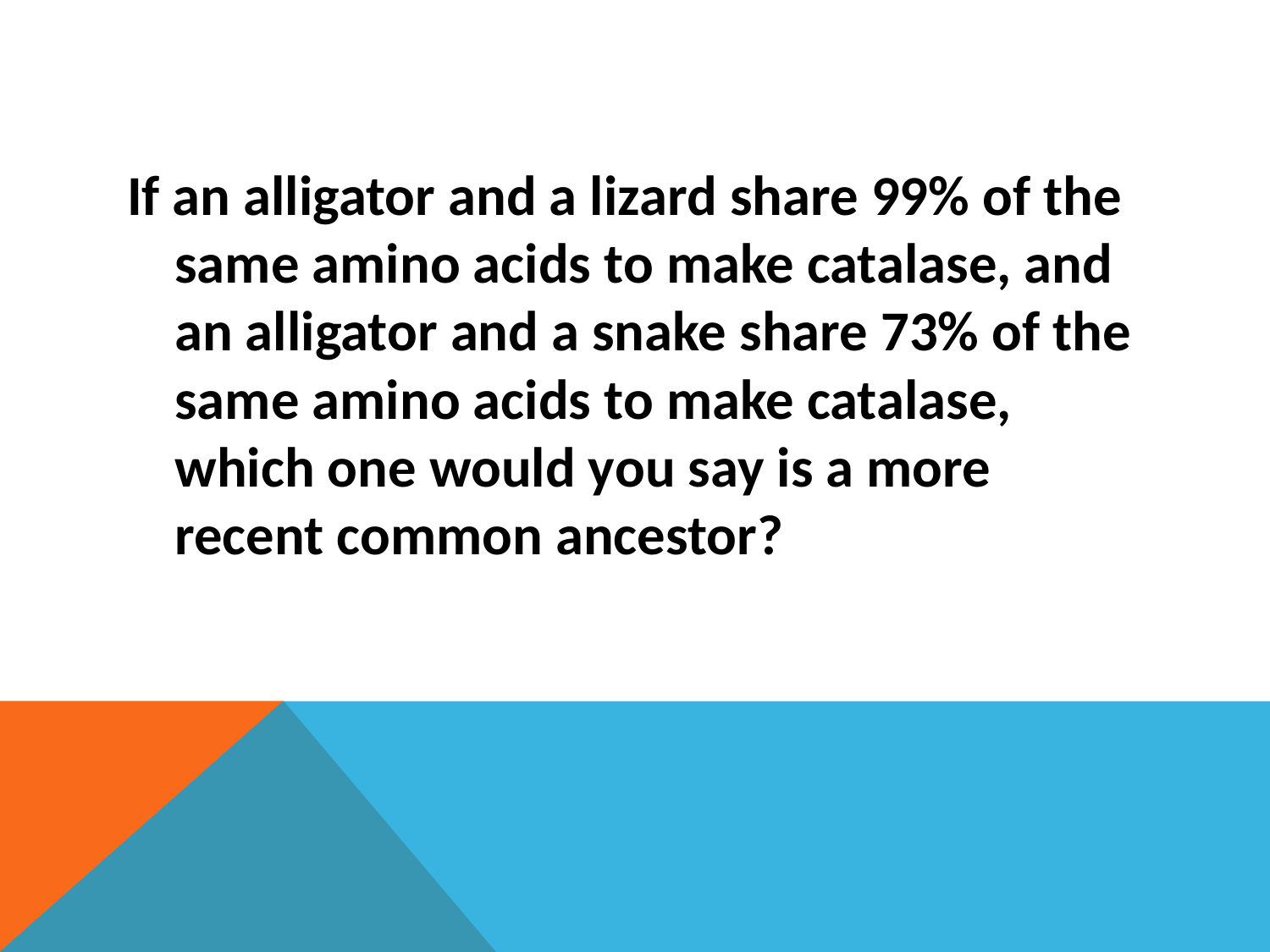

#
If an alligator and a lizard share 99% of the same amino acids to make catalase, and an alligator and a snake share 73% of the same amino acids to make catalase, which one would you say is a more recent common ancestor?